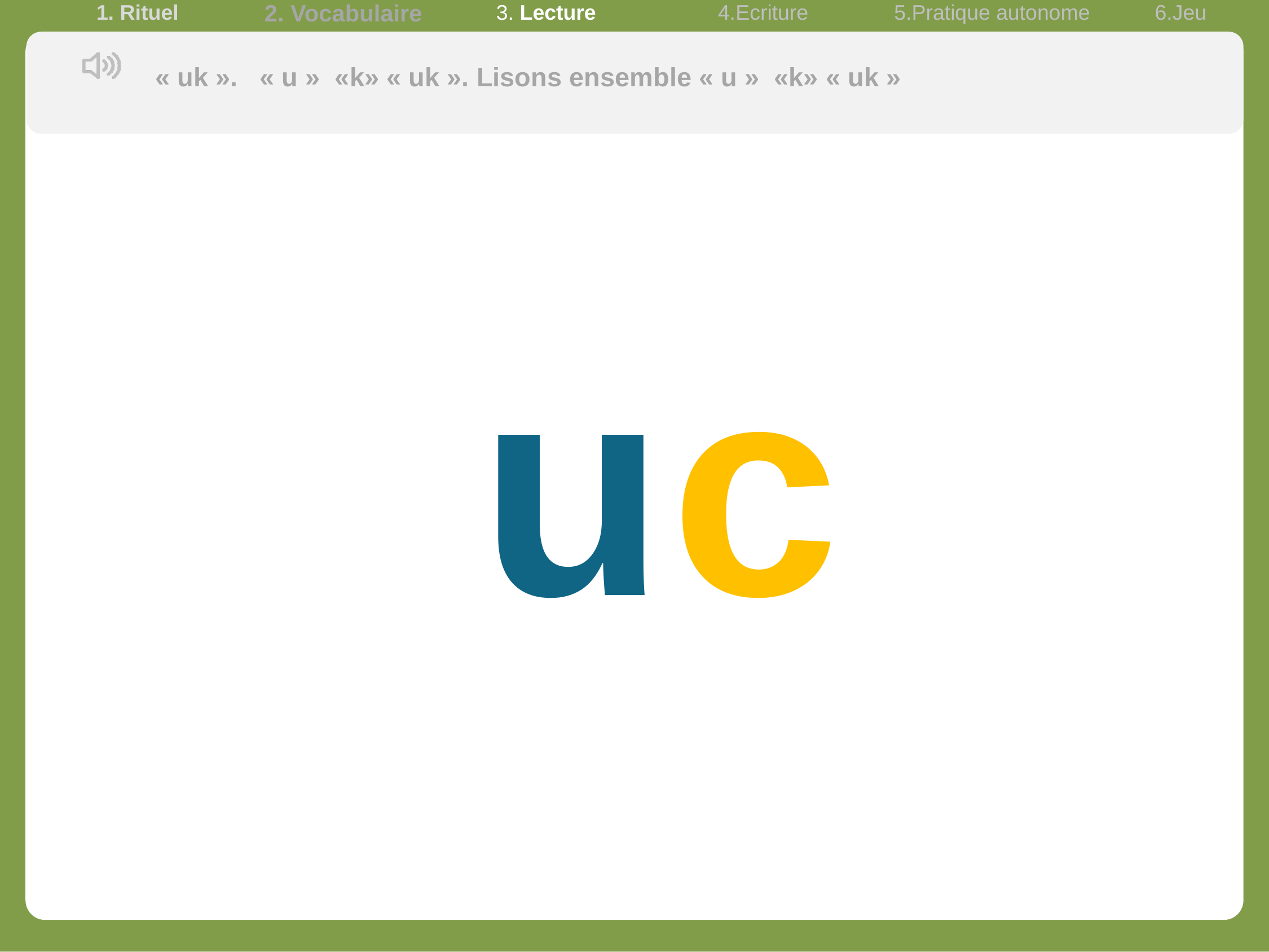

| 1. Rituel | 2. Vocabulaire | 3. Lecture | 4.Ecriture | 5.Pratique autonome | 6.Jeu |
| --- | --- | --- | --- | --- | --- |

« uk ».   « u »  «k» « uk ». Lisons ensemble « u »  «k» « uk »
uc